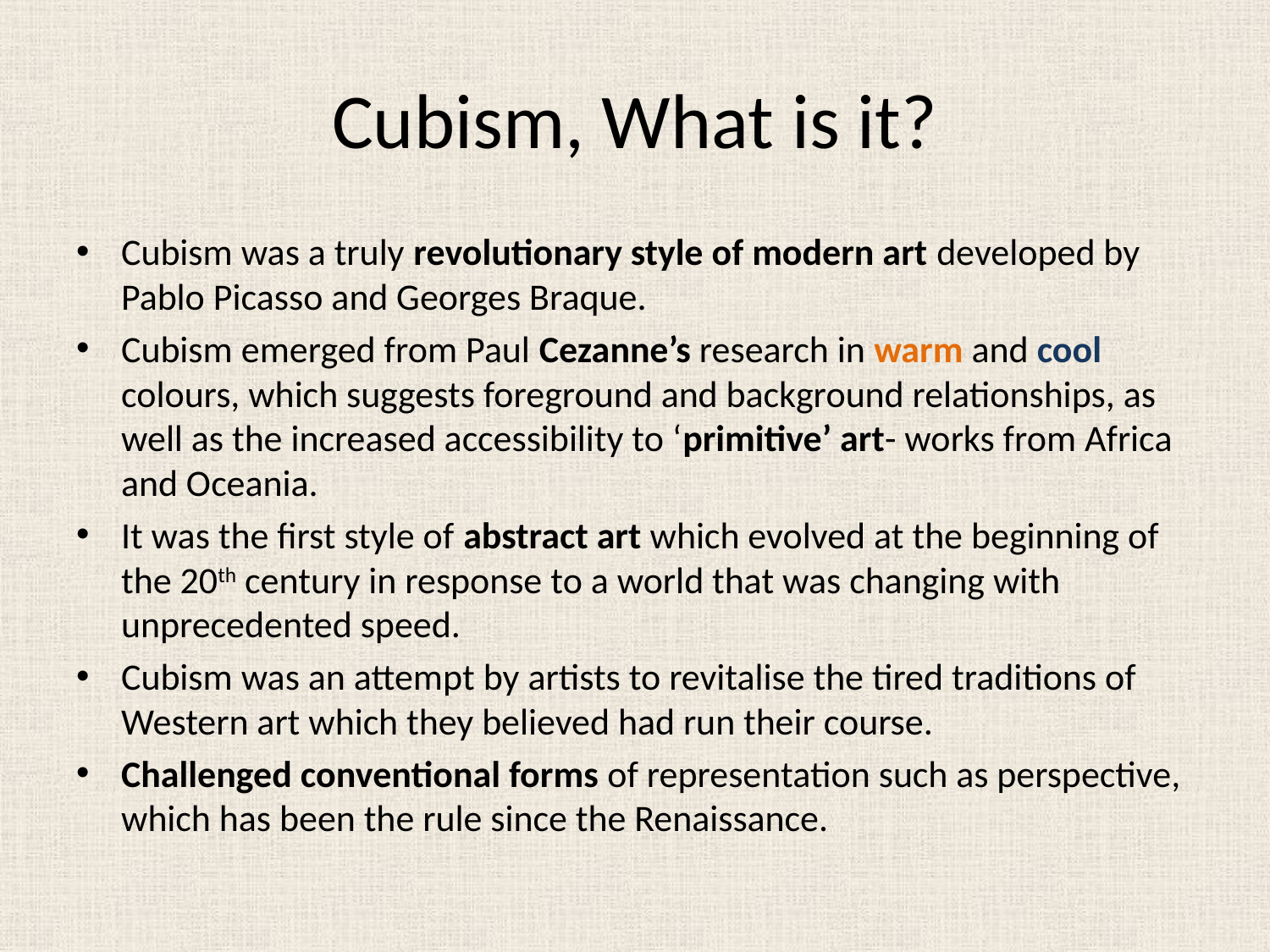

# Cubism, What is it?
Cubism was a truly revolutionary style of modern art developed by Pablo Picasso and Georges Braque.
Cubism emerged from Paul Cezanne’s research in warm and cool colours, which suggests foreground and background relationships, as well as the increased accessibility to ‘primitive’ art- works from Africa and Oceania.
It was the first style of abstract art which evolved at the beginning of the 20th century in response to a world that was changing with unprecedented speed.
Cubism was an attempt by artists to revitalise the tired traditions of Western art which they believed had run their course.
Challenged conventional forms of representation such as perspective, which has been the rule since the Renaissance.